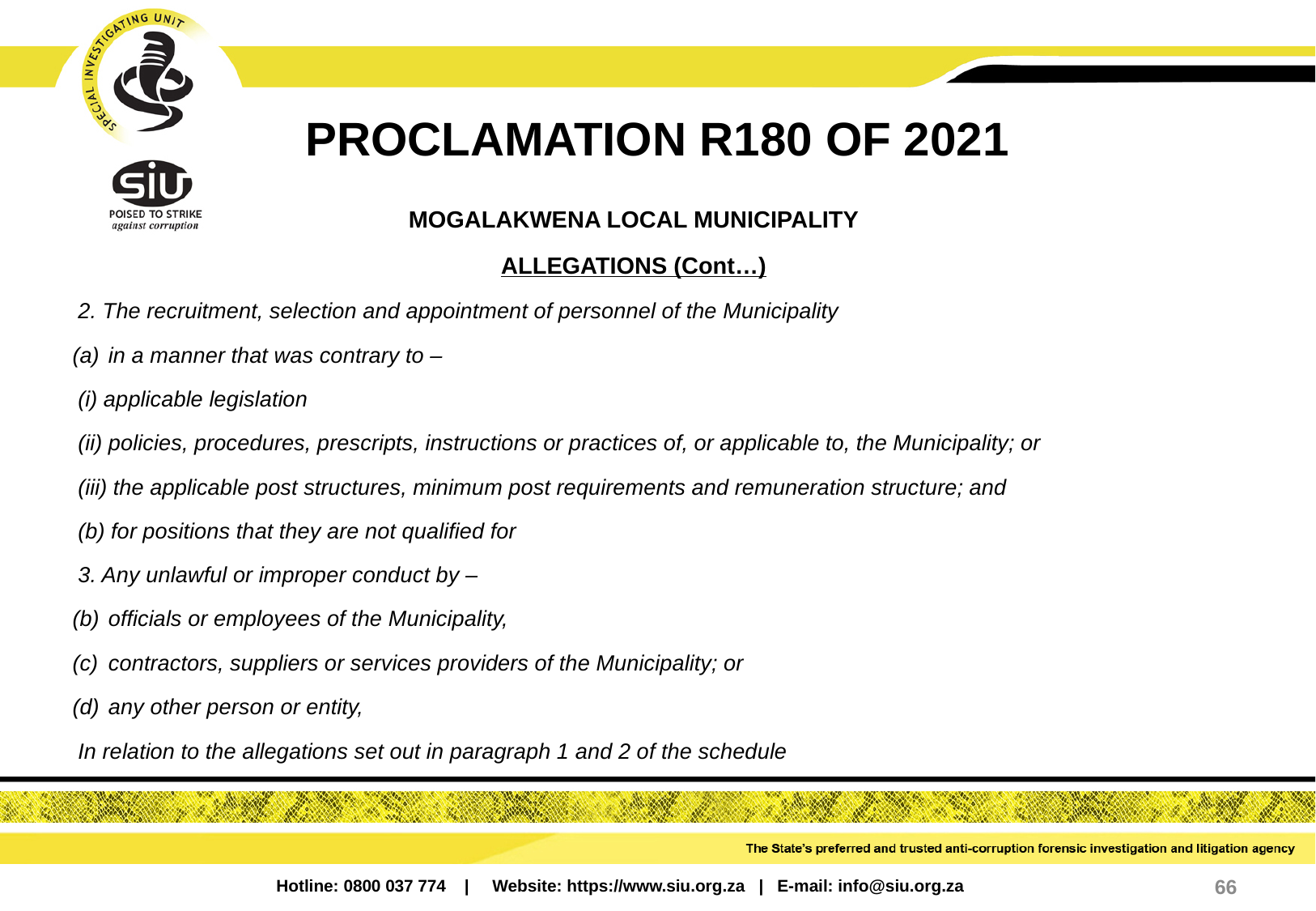

PROCLAMATION R180 OF 2021
MOGALAKWENA LOCAL MUNICIPALITY
ALLEGATIONS (Cont…)
2. The recruitment, selection and appointment of personnel of the Municipality
in a manner that was contrary to –
	(i) applicable legislation
	(ii) policies, procedures, prescripts, instructions or practices of, or applicable to, the Municipality; or
	(iii) the applicable post structures, minimum post requirements and remuneration structure; and
(b) for positions that they are not qualified for
3. Any unlawful or improper conduct by –
officials or employees of the Municipality,
contractors, suppliers or services providers of the Municipality; or
any other person or entity,
In relation to the allegations set out in paragraph 1 and 2 of the schedule

66
Hotline: 0800 037 774    |     Website: https://www.siu.org.za   |   E-mail: info@siu.org.za